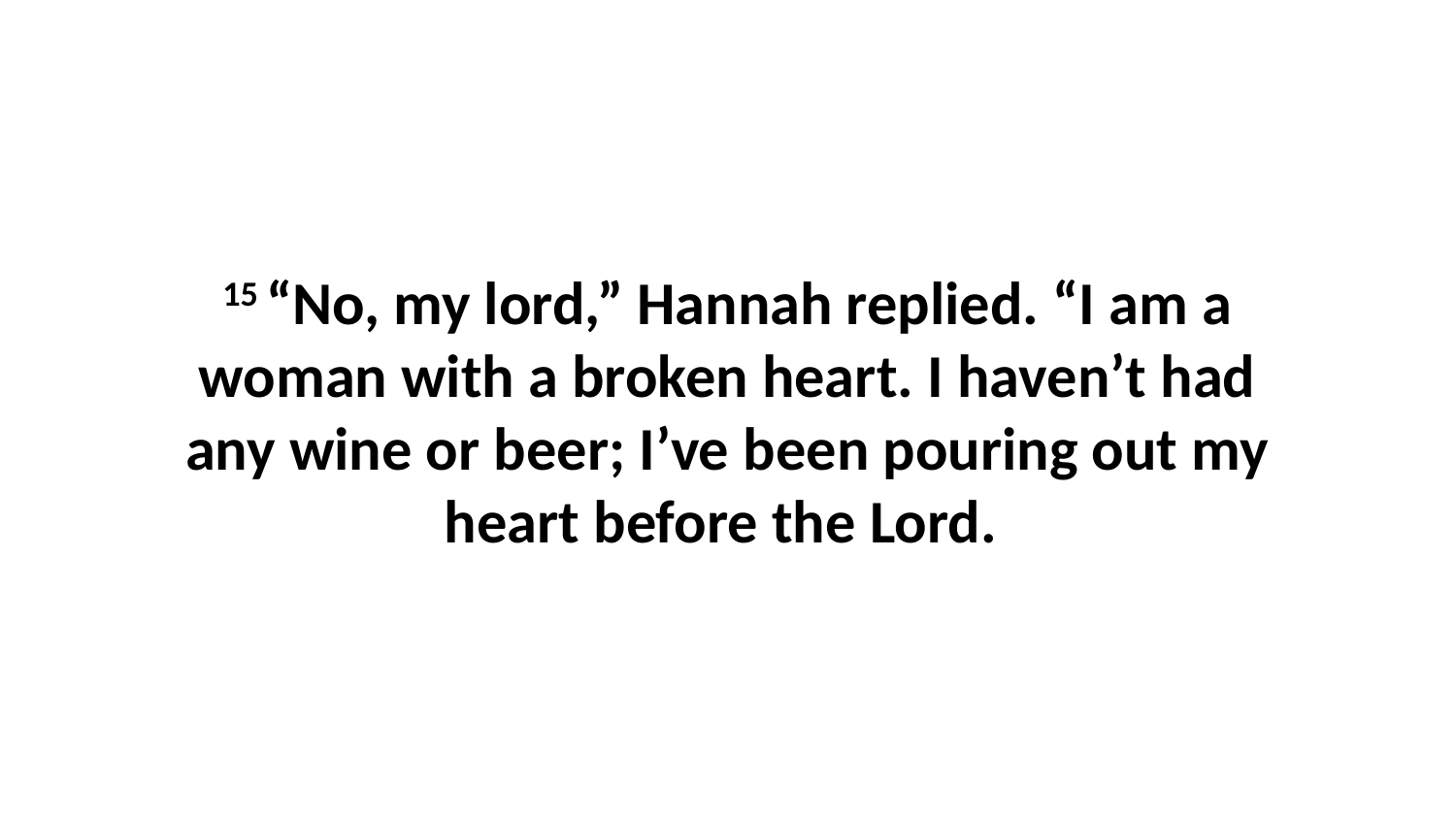

15 “No, my lord,” Hannah replied. “I am a woman with a broken heart. I haven’t had any wine or beer; I’ve been pouring out my heart before the Lord.